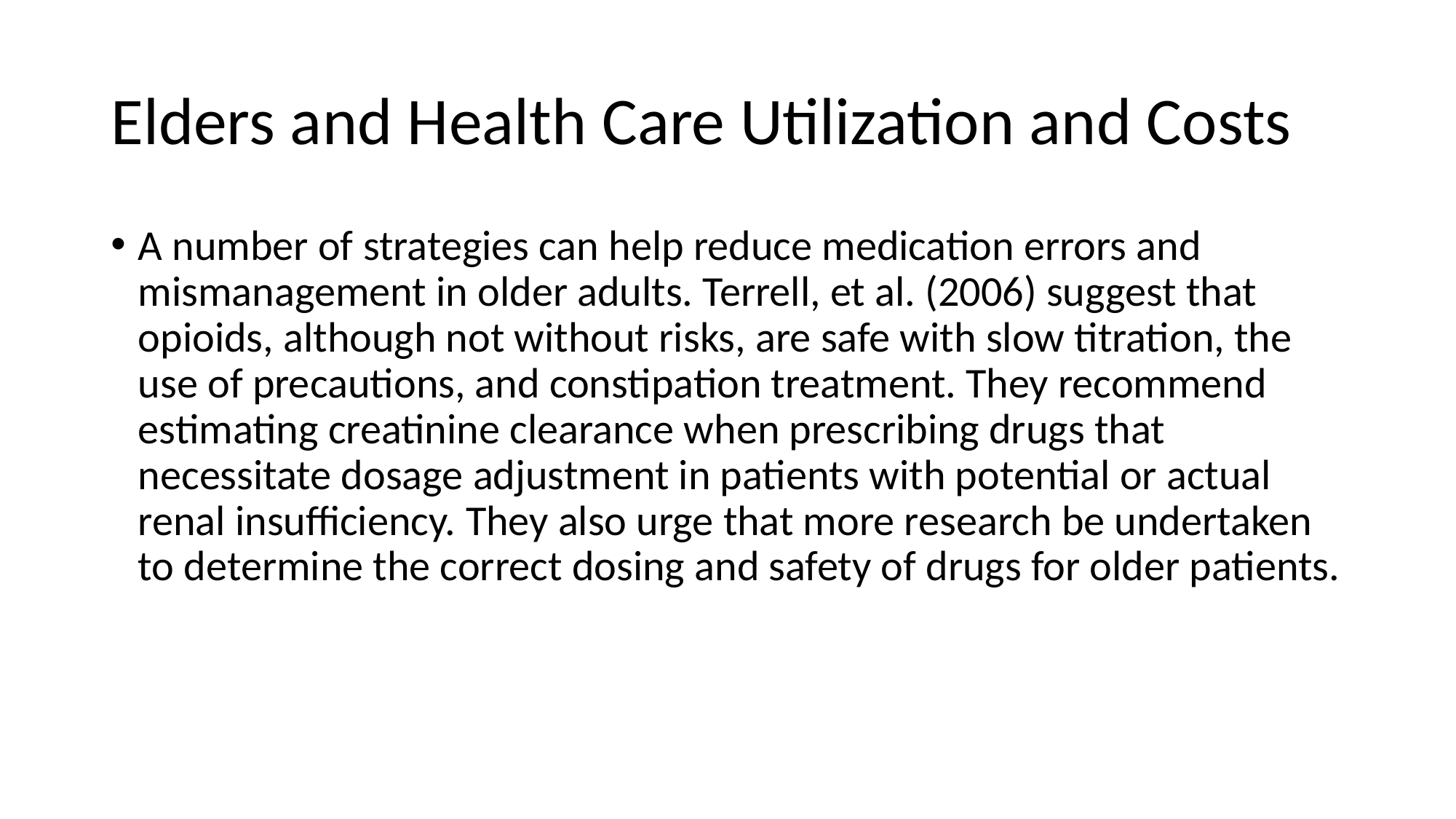

# Elders and Health Care Utilization and Costs
A number of strategies can help reduce medication errors and mismanagement in older adults. Terrell, et al. (2006) suggest that opioids, although not without risks, are safe with slow titration, the use of precautions, and constipation treatment. They recommend estimating creatinine clearance when prescribing drugs that necessitate dosage adjustment in patients with potential or actual renal insufficiency. They also urge that more research be undertaken to determine the correct dosing and safety of drugs for older patients.